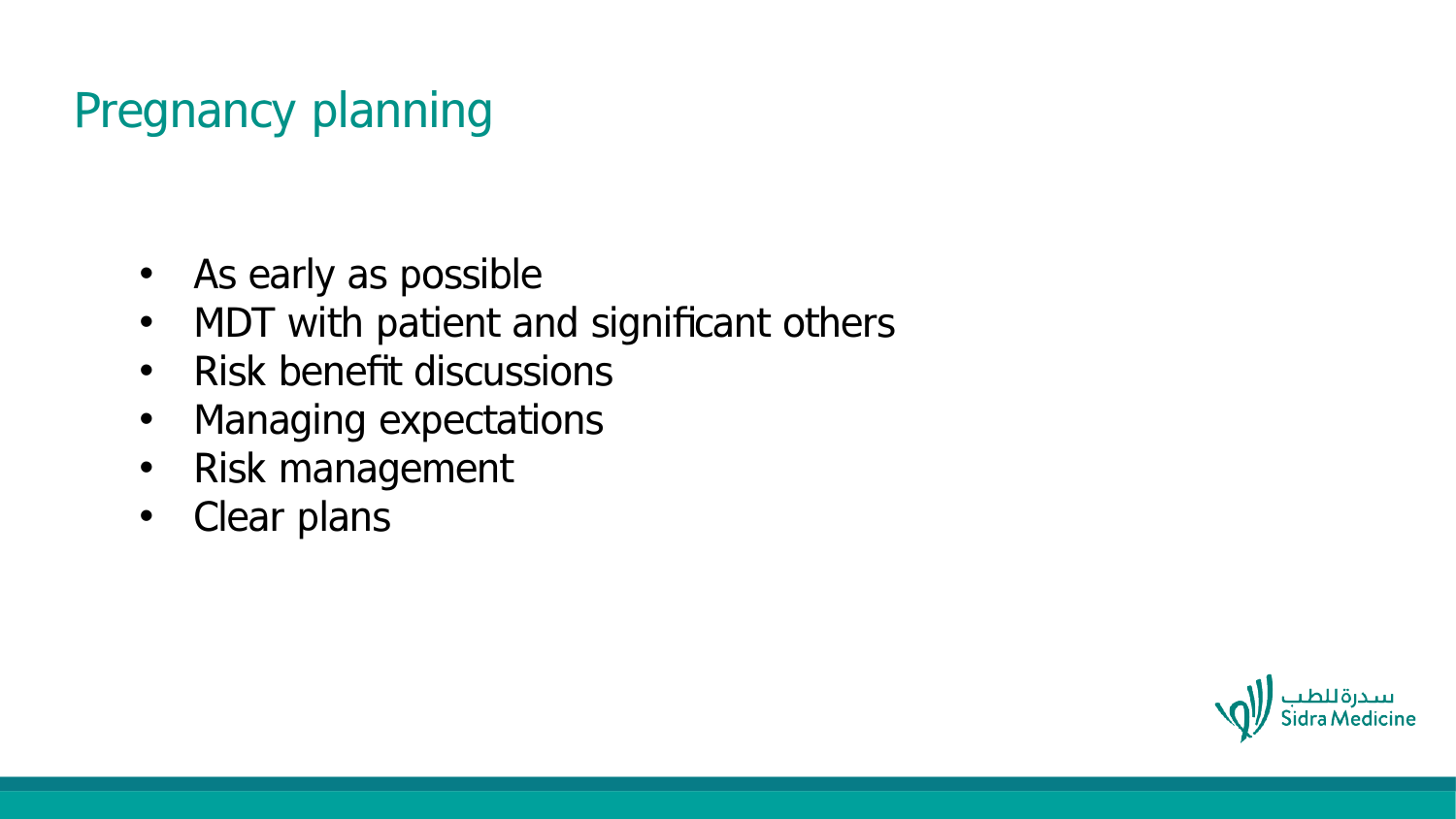

# Pregnancy planning

As early as possible
MDT with patient and significant others
Risk benefit discussions
Managing expectations
Risk management
Clear plans